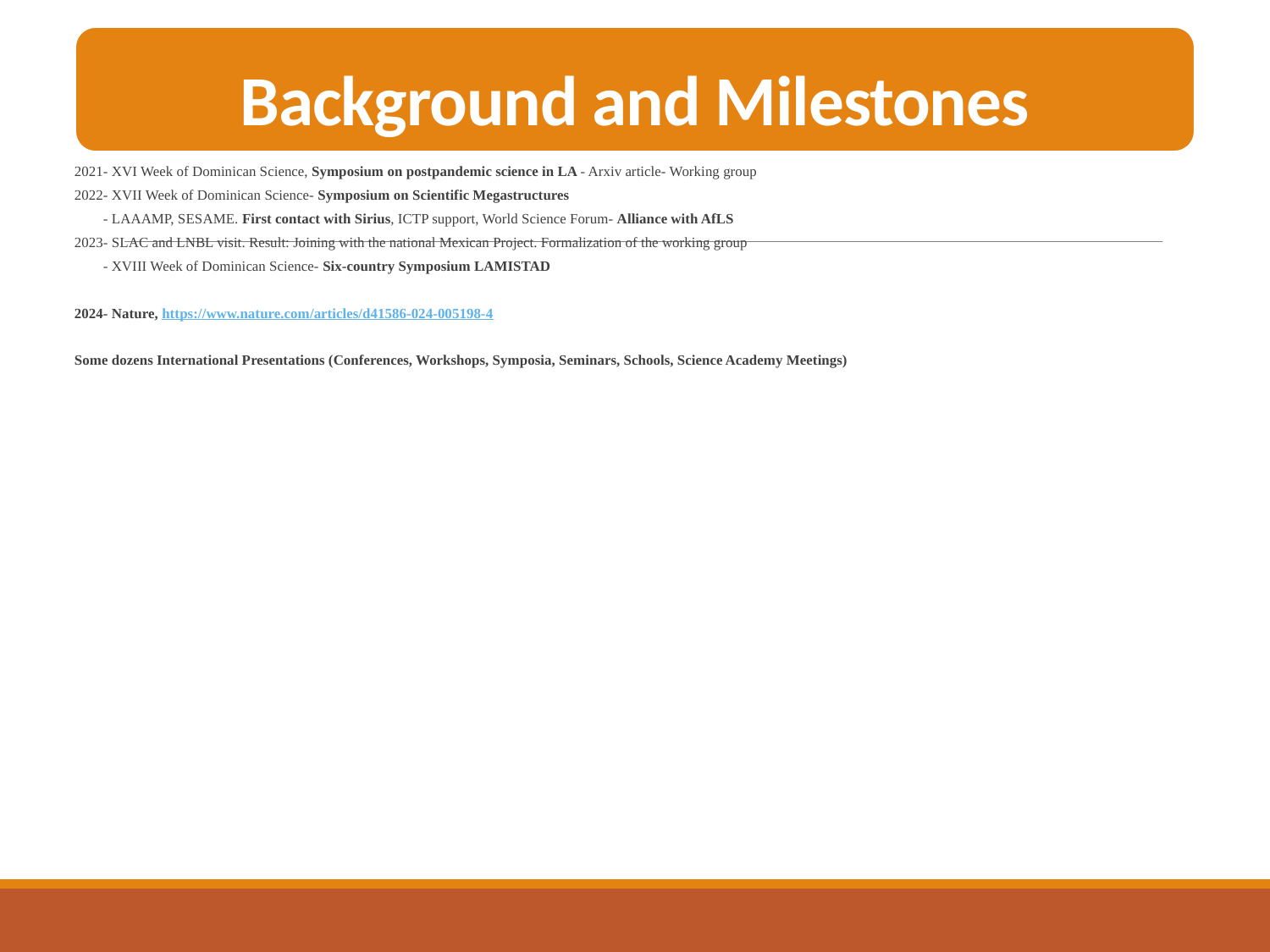

Background and Milestones
2021- XVI Week of Dominican Science, Symposium on postpandemic science in LA - Arxiv article- Working group
2022- XVII Week of Dominican Science- Symposium on Scientific Megastructures
        - LAAAMP, SESAME. First contact with Sirius, ICTP support, World Science Forum- Alliance with AfLS
2023- SLAC and LNBL visit. Result: Joining with the national Mexican Project. Formalization of the working group
        - XVIII Week of Dominican Science- Six-country Symposium LAMISTAD

2024- Nature, https://www.nature.com/articles/d41586-024-005198-4

Some dozens International Presentations (Conferences, Workshops, Symposia, Seminars, Schools, Science Academy Meetings)